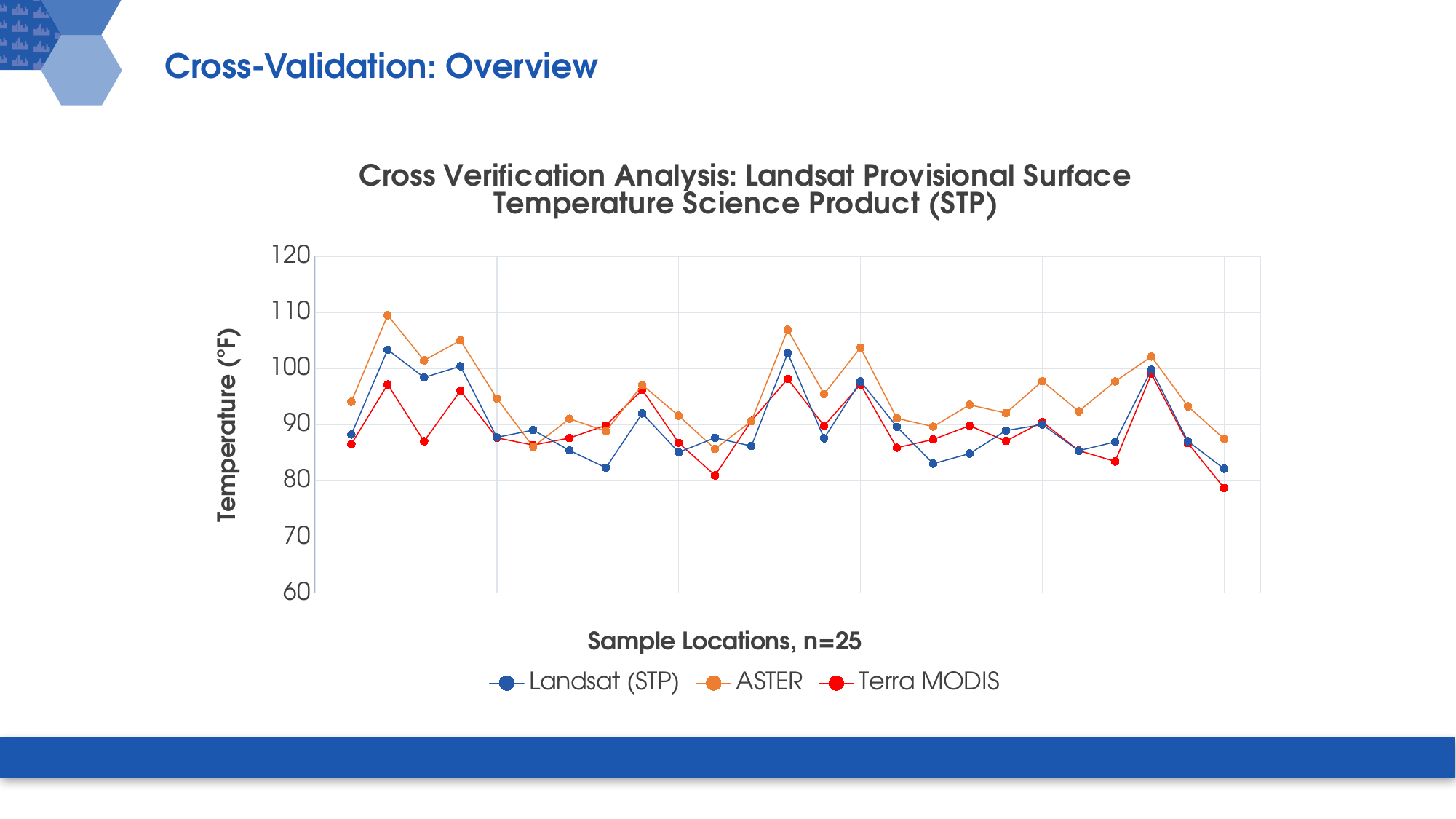

# Cross-Validation: Overview

### Chart: Cross Verification Analysis: Landsat Provisional Surface Temperature Science Product (STP)

| Category | Landsat (STP) | ASTER | Terra MODIS |
|---|---|---|---|